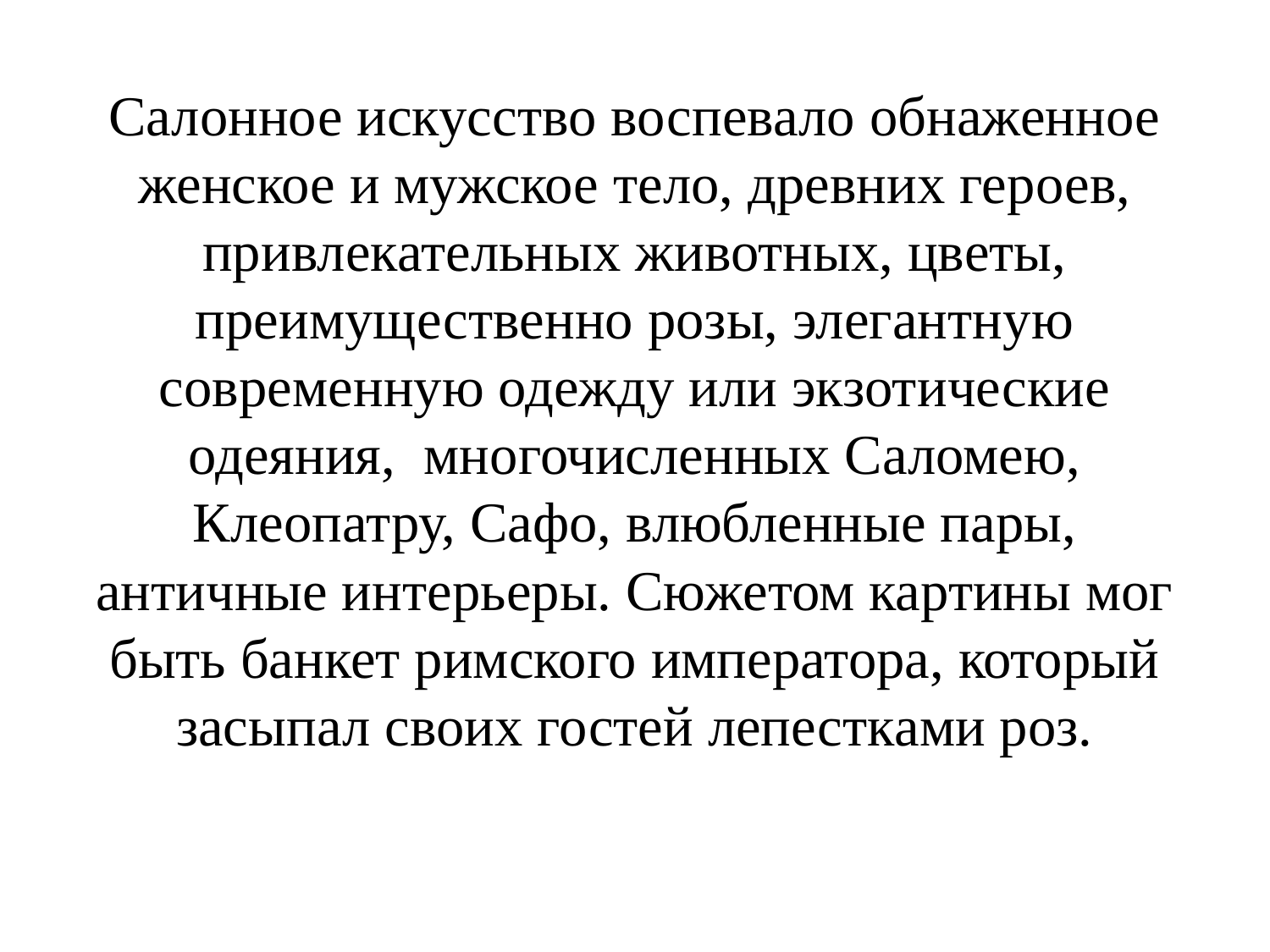

# Салонное искусство воспевало обнаженное женское и мужское тело, древних героев, привлекательных животных, цветы, преимущественно розы, элегантную современную одежду или экзотические одеяния,  многочисленных Саломею, Клеопатру, Сафо, влюбленные пары, античные интерьеры. Сюжетом картины мог быть банкет римского императора, который засыпал своих гостей лепестками роз.